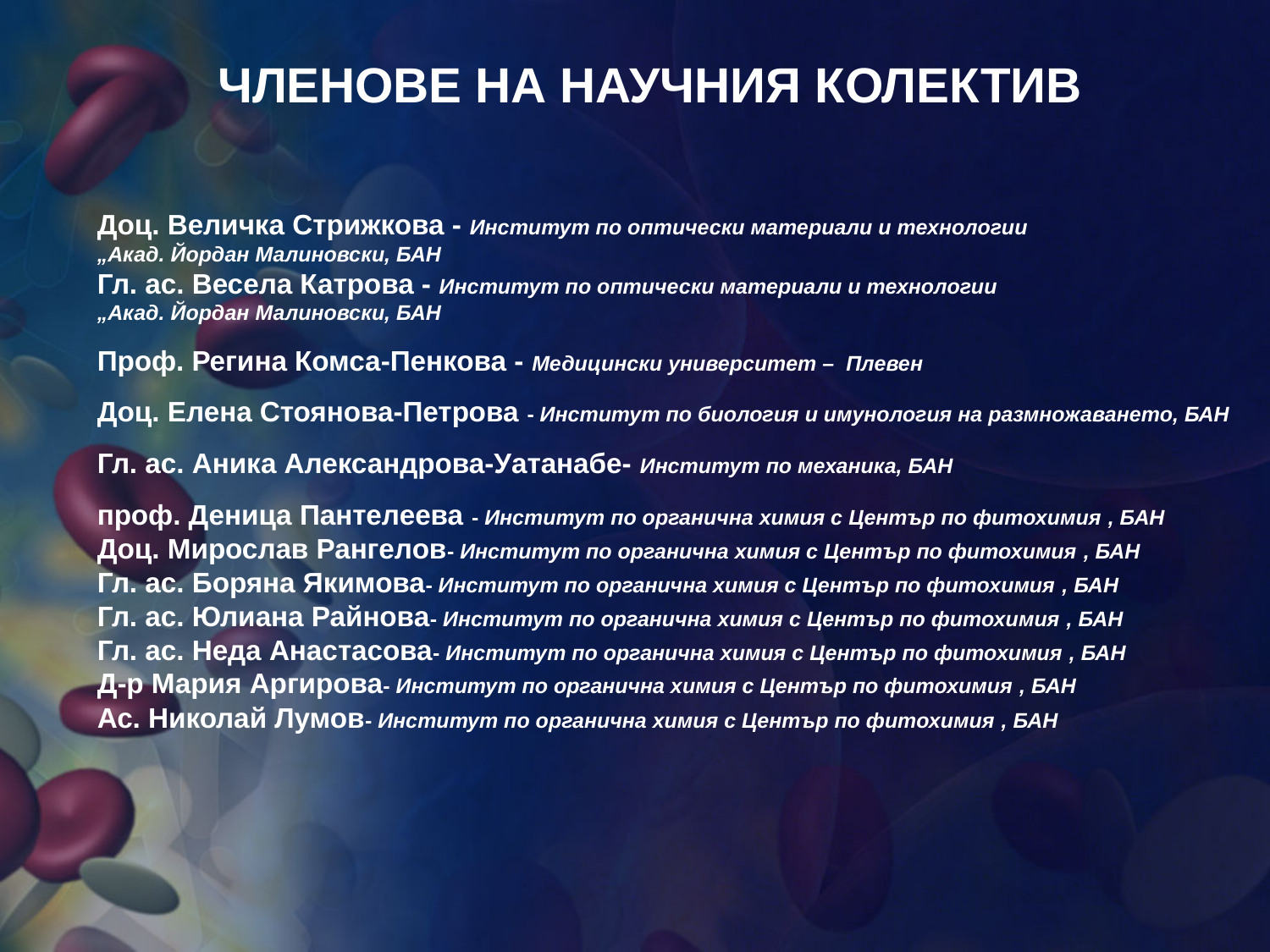

ЧЛЕНОВЕ НА НАУЧНИЯ КОЛЕКТИВ
Доц. Величка Стрижкова - Институт по оптически материали и технологии
„Акад. Йордан Малиновски, БАН
Гл. ас. Весела Катрова - Институт по оптически материали и технологии
„Акад. Йордан Малиновски, БАН
Проф. Регина Комса-Пенкова - Медицински университет –  Плевен
Доц. Елена Стоянова-Петрова - Институт по биология и имунология на размножаването, БАН
Гл. ас. Аника Александрова-Уатанабе- Институт по механика, БАН
проф. Деница Пантелеева - Институт по органична химия с Център по фитохимия , БАН
Доц. Мирослав Рангелов- Институт по органична химия с Център по фитохимия , БАН
Гл. ас. Боряна Якимова- Институт по органична химия с Център по фитохимия , БАН
Гл. ас. Юлиана Райнова- Институт по органична химия с Център по фитохимия , БАН
Гл. ас. Неда Анастасова- Институт по органична химия с Център по фитохимия , БАН
Д-р Мария Аргирова- Институт по органична химия с Център по фитохимия , БАН
Ас. Николай Лумов- Институт по органична химия с Център по фитохимия , БАН